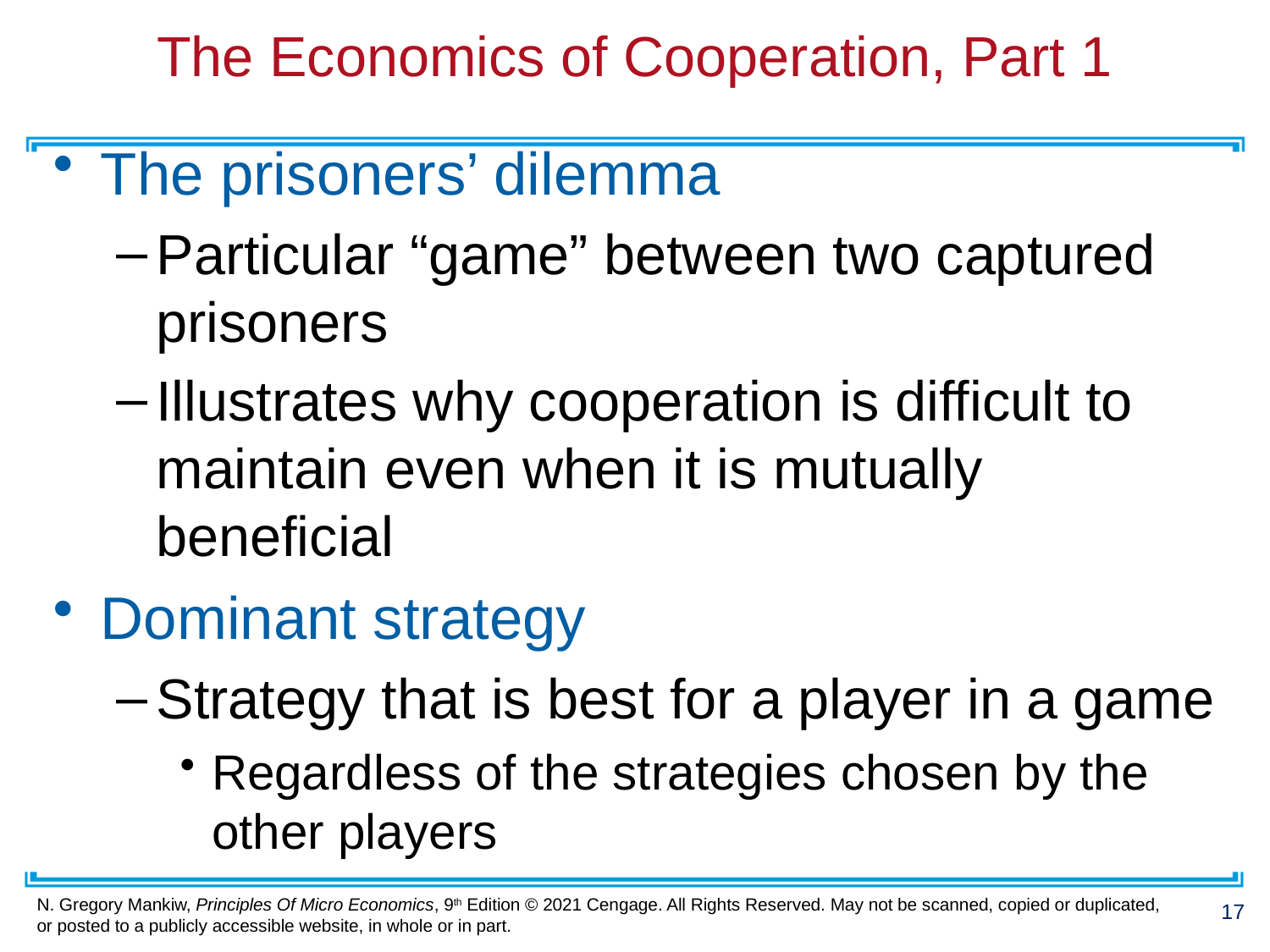

# The Economics of Cooperation, Part 1
The prisoners’ dilemma
Particular “game” between two captured prisoners
Illustrates why cooperation is difficult to maintain even when it is mutually beneficial
Dominant strategy
Strategy that is best for a player in a game
Regardless of the strategies chosen by the other players
17